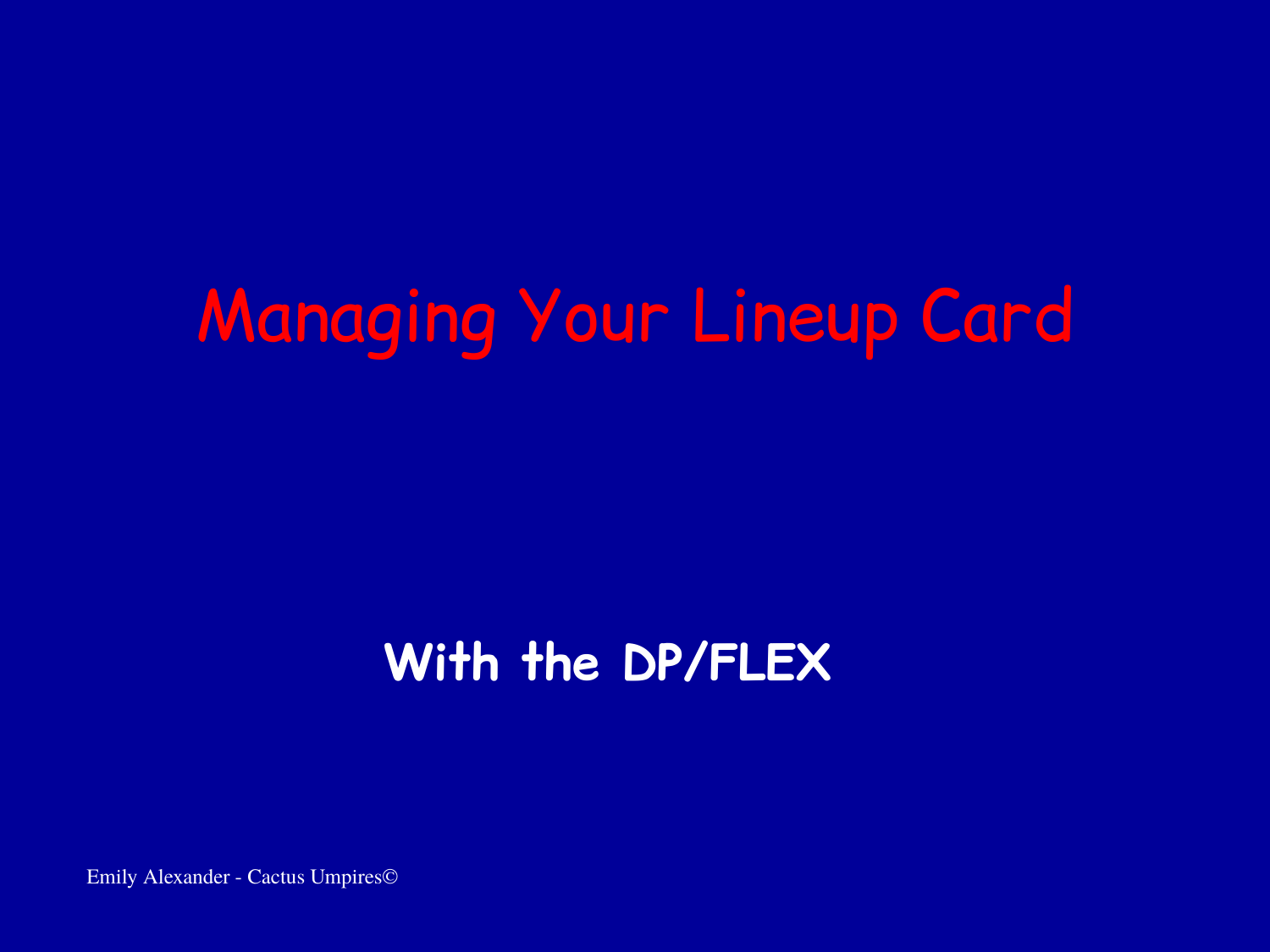

# Managing Your Lineup Card
With the DP/FLEX
Emily Alexander - Cactus Umpires©